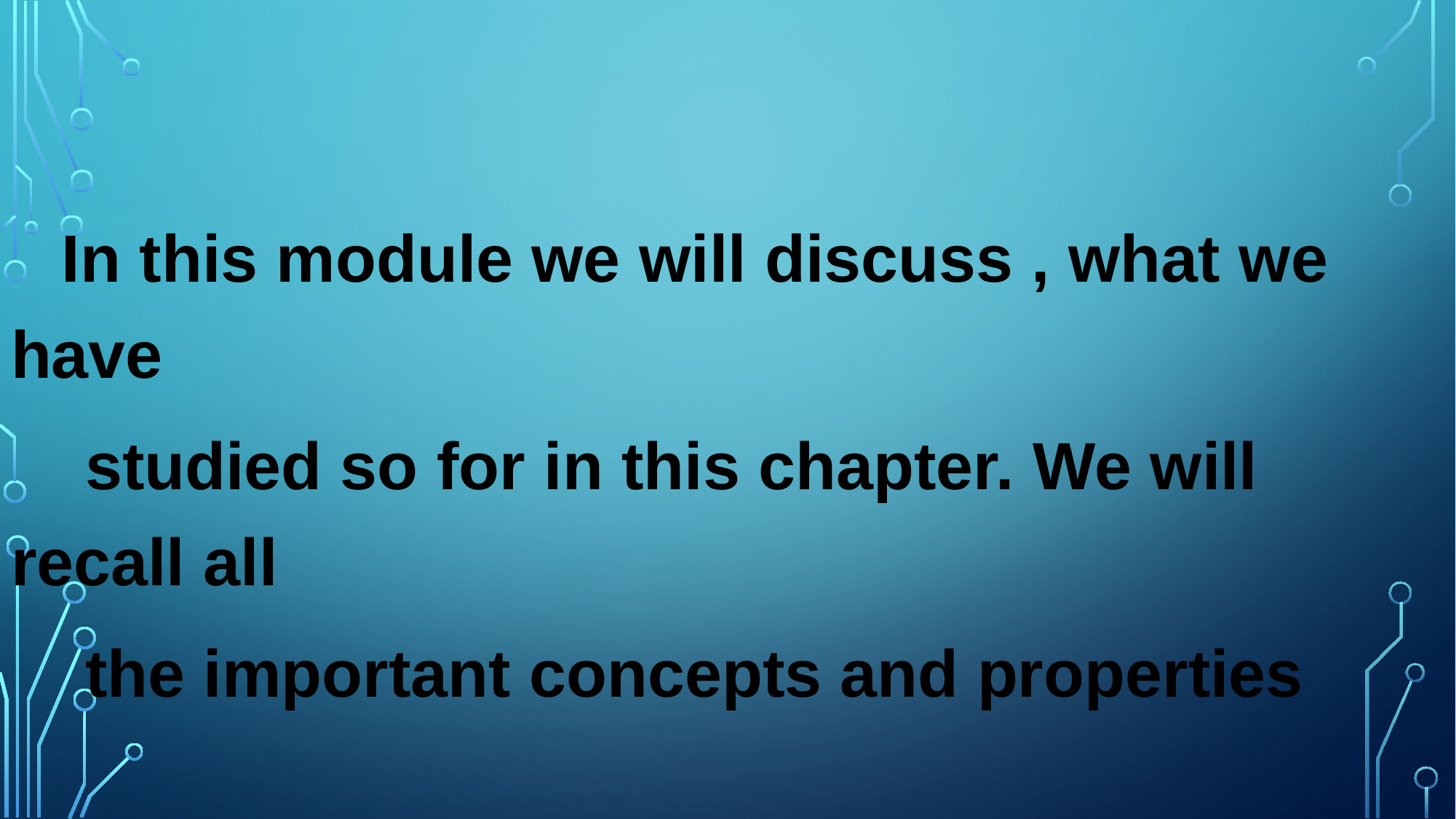

In this module we will discuss , what we have
    studied so for in this chapter. We will recall all
    the important concepts and properties